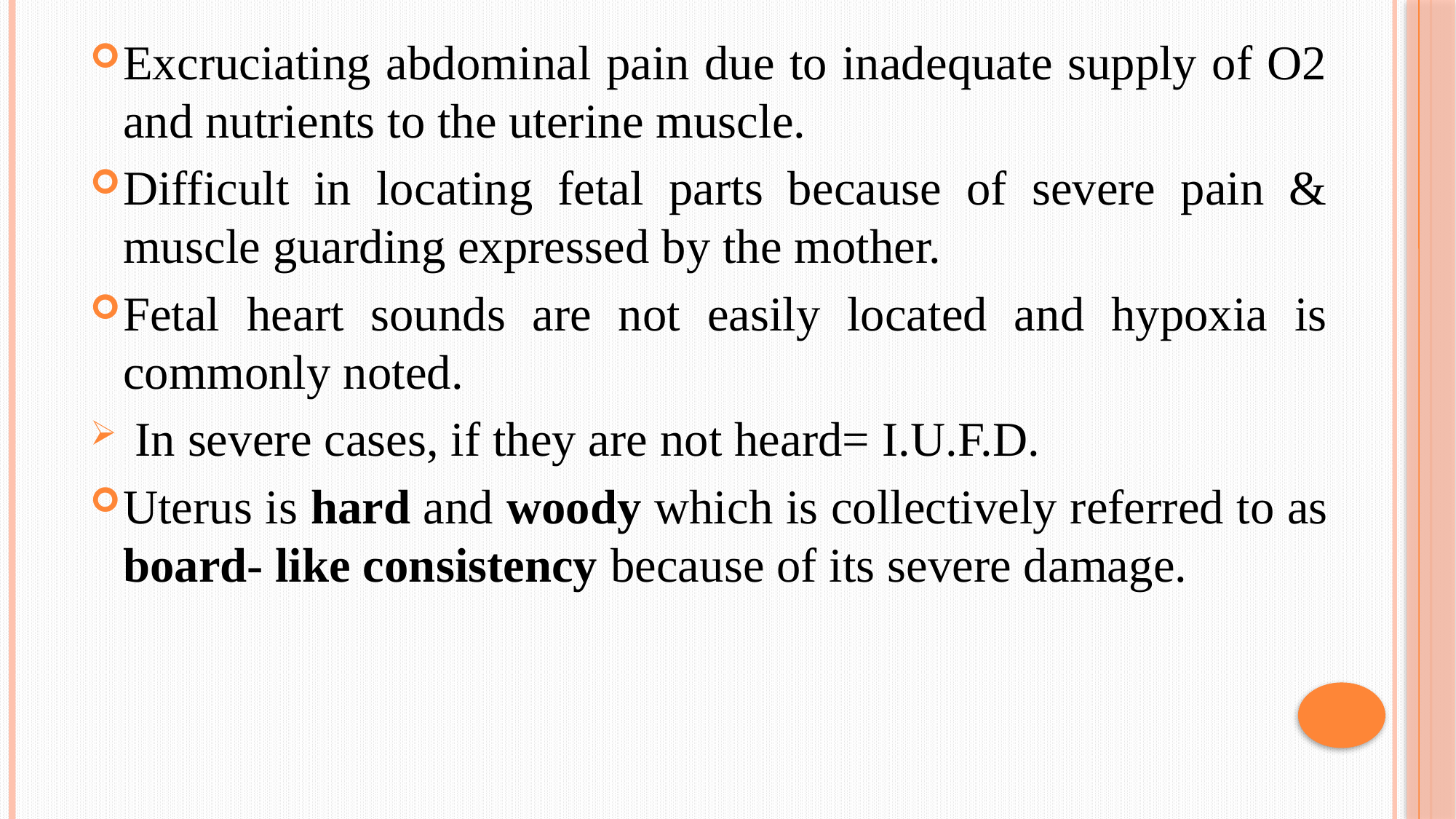

Excruciating abdominal pain due to inadequate supply of O2 and nutrients to the uterine muscle.
Difficult in locating fetal parts because of severe pain & muscle guarding expressed by the mother.
Fetal heart sounds are not easily located and hypoxia is commonly noted.
 In severe cases, if they are not heard= I.U.F.D.
Uterus is hard and woody which is collectively referred to as board- like consistency because of its severe damage.